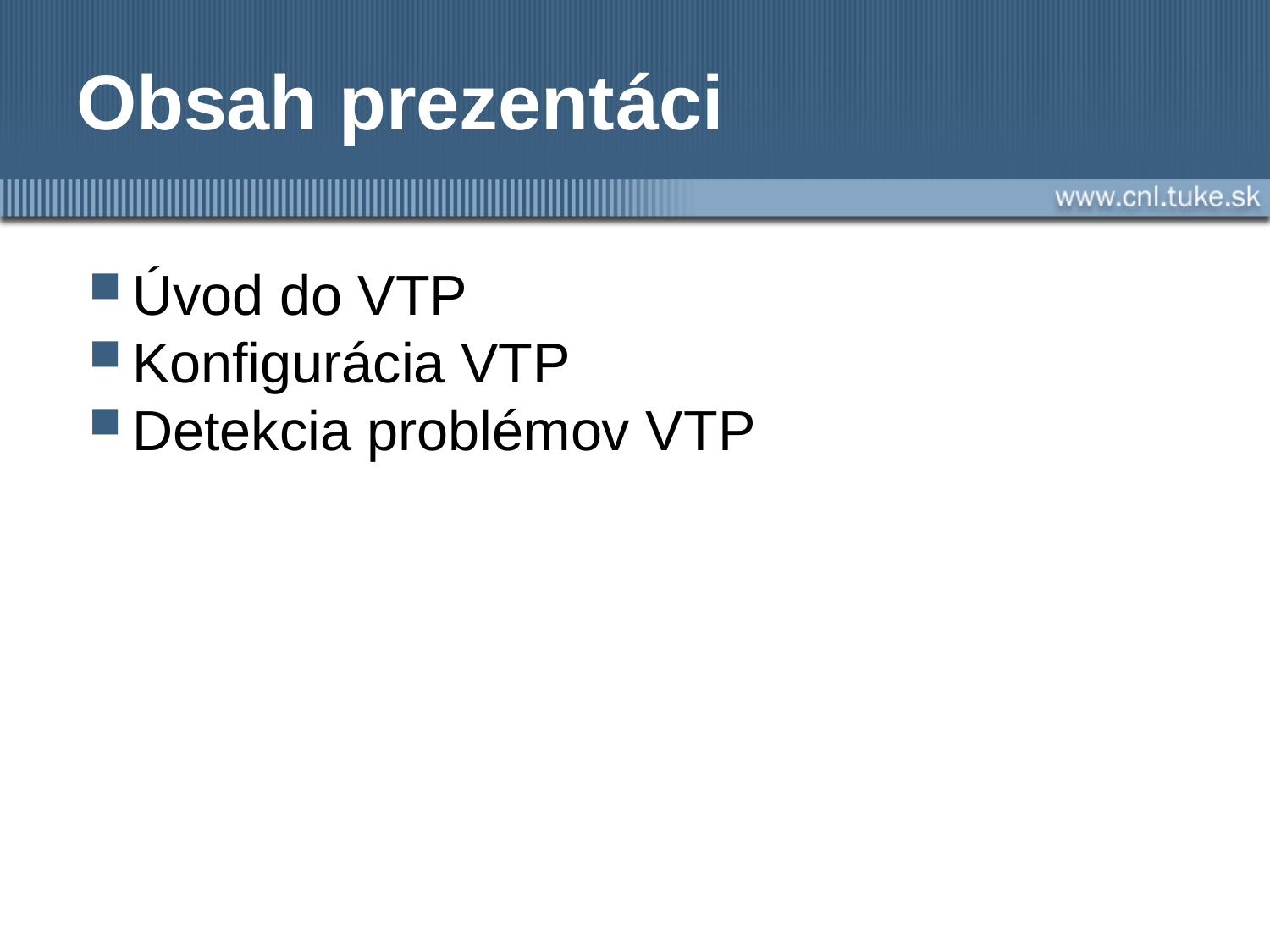

# Obsah prezentáci
Úvod do VTP
Konfigurácia VTP
Detekcia problémov VTP